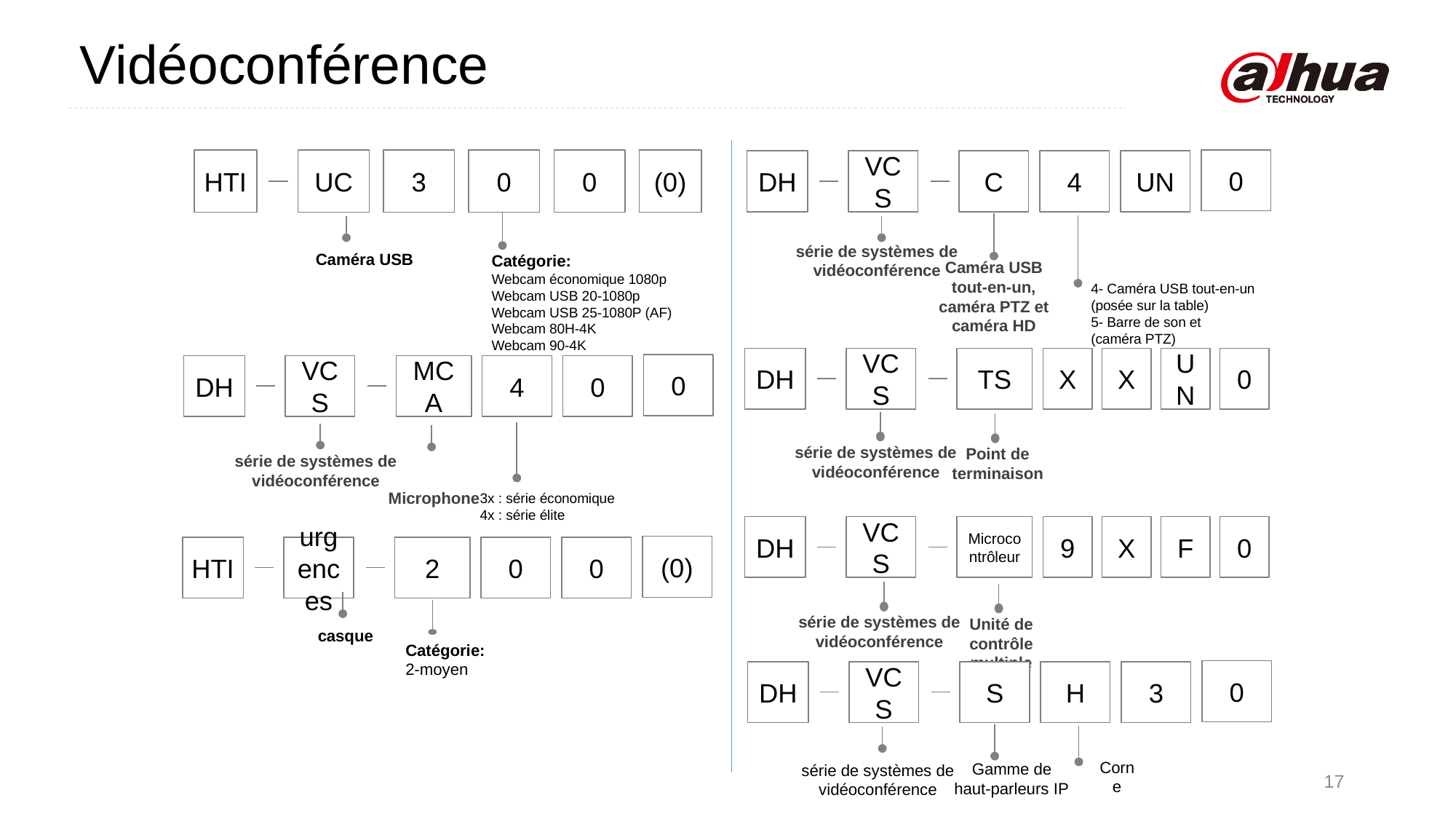

Vidéoconférence
0
DH
VCS
C
4
UN
HTI
UC
3
0
0
(0)

série de systèmes de vidéoconférence
Caméra USB
Catégorie:
Webcam économique 1080p
Webcam USB 20-1080p
Webcam USB 25-1080P (AF)
Webcam 80H-4K
Webcam 90-4K
Caméra USB tout-en-un, caméra PTZ et caméra HD
4- Caméra USB tout-en-un (posée sur la table)
5- Barre de son et (caméra PTZ)
X
X
UN
0
DH
VCS
TS
0
DH
VCS
MCA
4
0

série de systèmes de vidéoconférence
Point de terminaison
série de systèmes de vidéoconférence
Microphone
3x : série économique
4x : série élite
9
X
F
0
DH
VCS
Microcontrôleur
(0)
HTI
urgences
2
0
0

série de systèmes de vidéoconférence
Unité de contrôle multiple
casque
Catégorie:
2-moyen

0
DH
VCS
S
H
3

Corne
Gamme de haut-parleurs IP
série de systèmes de vidéoconférence
17